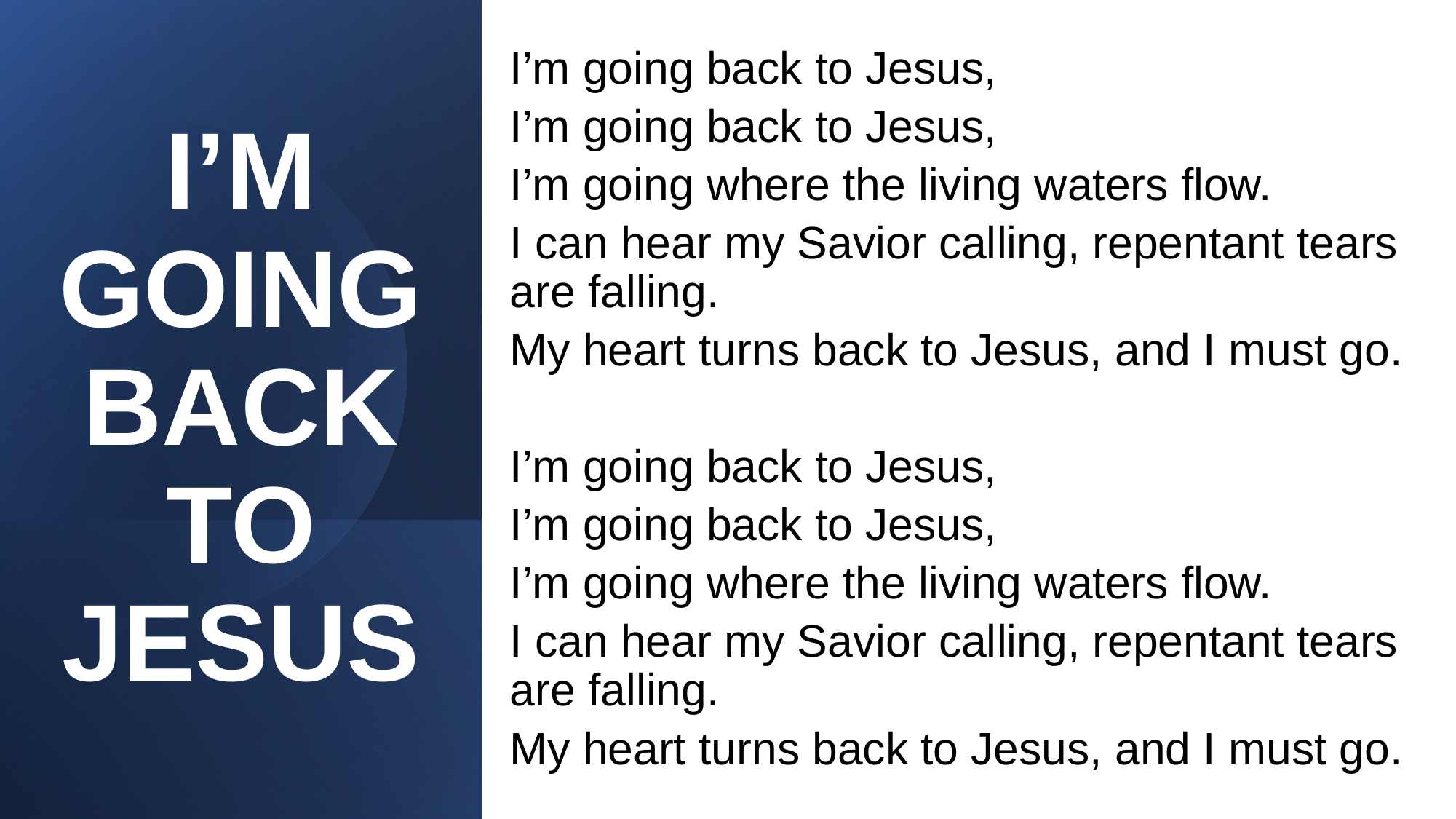

# I’M GOING BACK TO JESUS
I’m going back to Jesus,
I’m going back to Jesus,
I’m going where the living waters flow.
I can hear my Savior calling, repentant tears are falling.
My heart turns back to Jesus, and I must go.

I’m going back to Jesus,
I’m going back to Jesus,
I’m going where the living waters flow.
I can hear my Savior calling, repentant tears are falling.
My heart turns back to Jesus, and I must go.